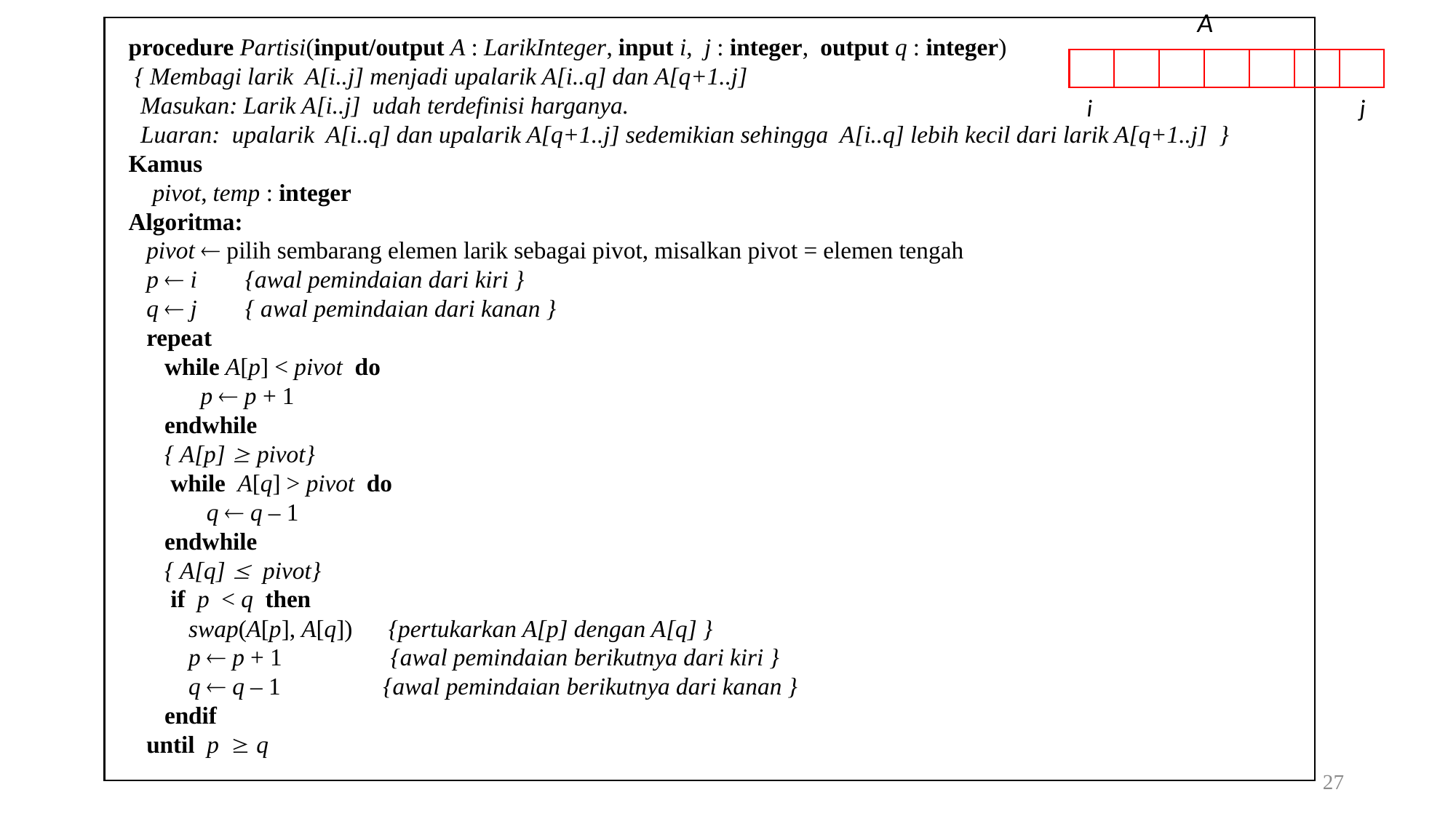

A

procedure Partisi(input/output A : LarikInteger, input i,  j : integer,  output q : integer)
 { Membagi larik  A[i..j] menjadi upalarik A[i..q] dan A[q+1..j]
  Masukan: Larik A[i..j]  udah terdefinisi harganya.
  Luaran:  upalarik  A[i..q] dan upalarik A[q+1..j] sedemikian sehingga  A[i..q] lebih kecil dari larik A[q+1..j]  }
Kamus
    pivot, temp : integer
Algoritma:
   pivot ← pilih sembarang elemen larik sebagai pivot, misalkan pivot = elemen tengah
   p ← i        {awal pemindaian dari kiri }
   q ← j        { awal pemindaian dari kanan }
   repeat
      while A[p] < pivot  do
            p ← p + 1
      endwhile
      { A[p] ≥ pivot}
       while  A[q] > pivot  do
             q ← q – 1
      endwhile
      { A[q] ≤  pivot}
       if  p  < q  then
          swap(A[p], A[q])      {pertukarkan A[p] dengan A[q] }
          p ← p + 1                  {awal pemindaian berikutnya dari kiri }
          q ← q – 1                 {awal pemindaian berikutnya dari kanan }
      endif
   until  p  ≥ q

 i                                                 j
27